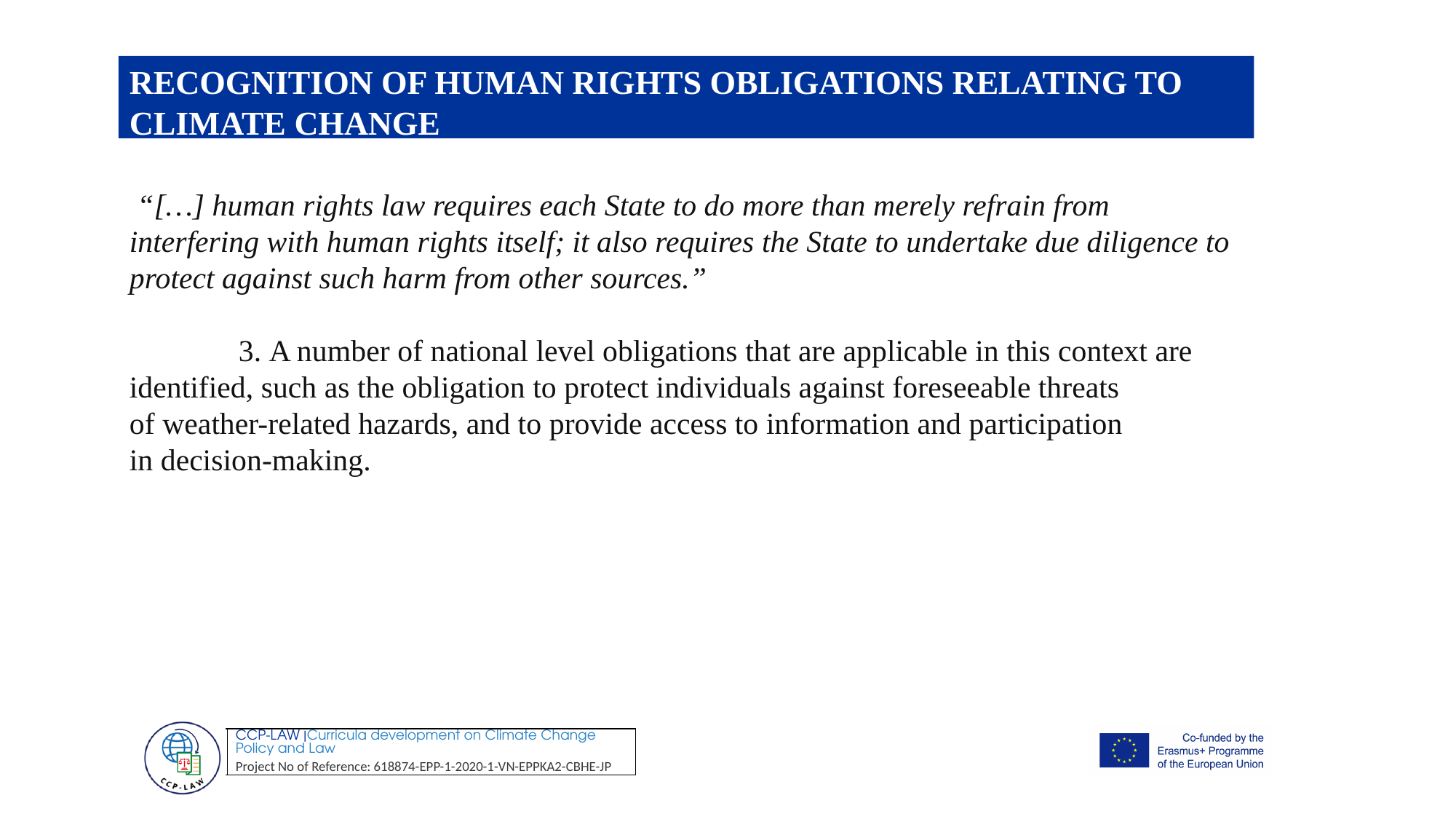

RECOGNITION OF HUMAN RIGHTS OBLIGATIONS RELATING TO CLIMATE CHANGE

 “[…] human rights law requires each State to do more than merely refrain from interfering with human rights itself; it also requires the State to undertake due diligence to protect against such harm from other sources.”

	3. A number of national level obligations that are applicable in this context are 	identified, such as the obligation to protect individuals against foreseeable threats 	of weather-related hazards, and to provide access to information and participation 	in decision-making.